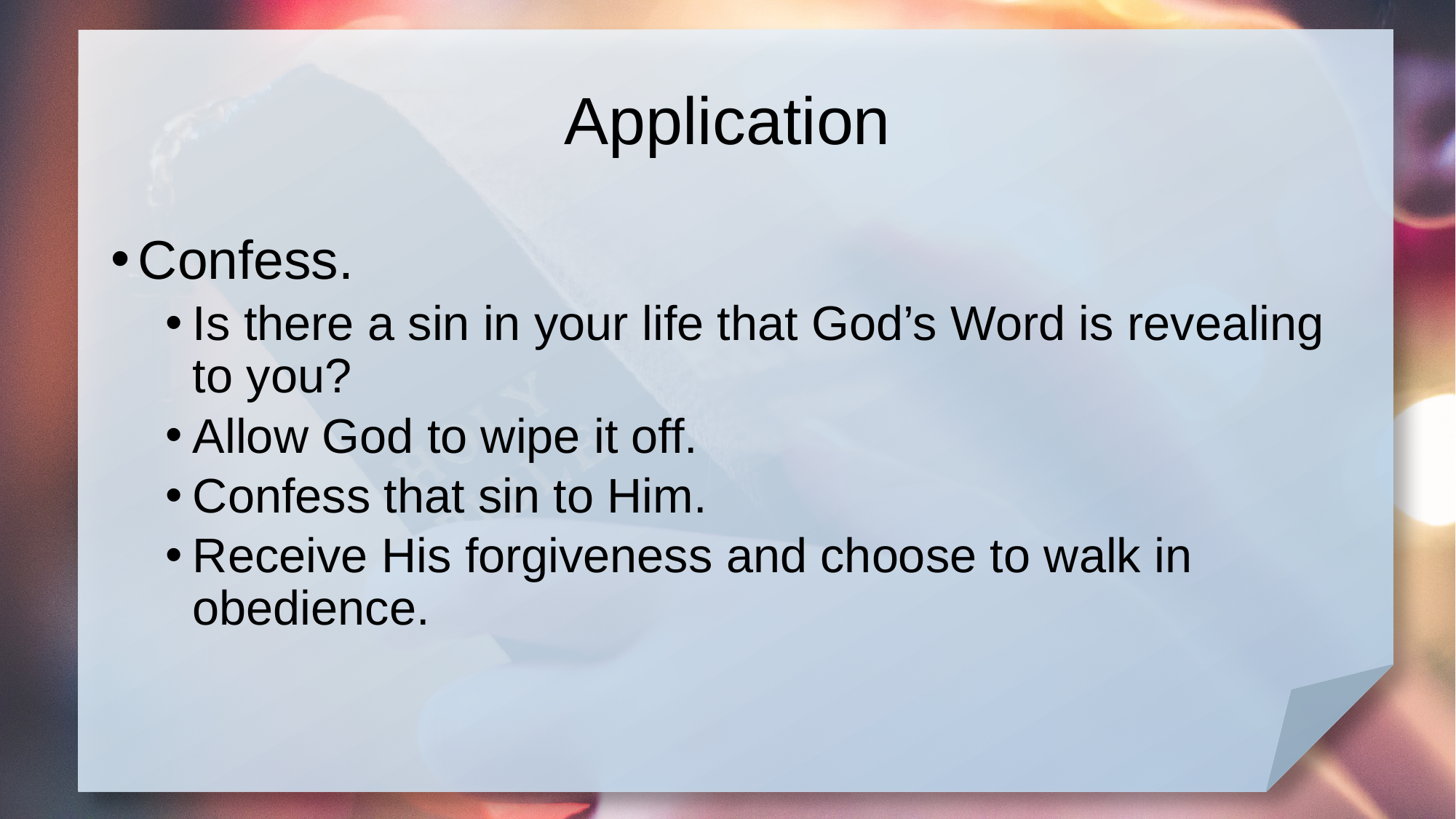

# Application
Confess.
Is there a sin in your life that God’s Word is revealing to you?
Allow God to wipe it off.
Confess that sin to Him.
Receive His forgiveness and choose to walk in obedience.